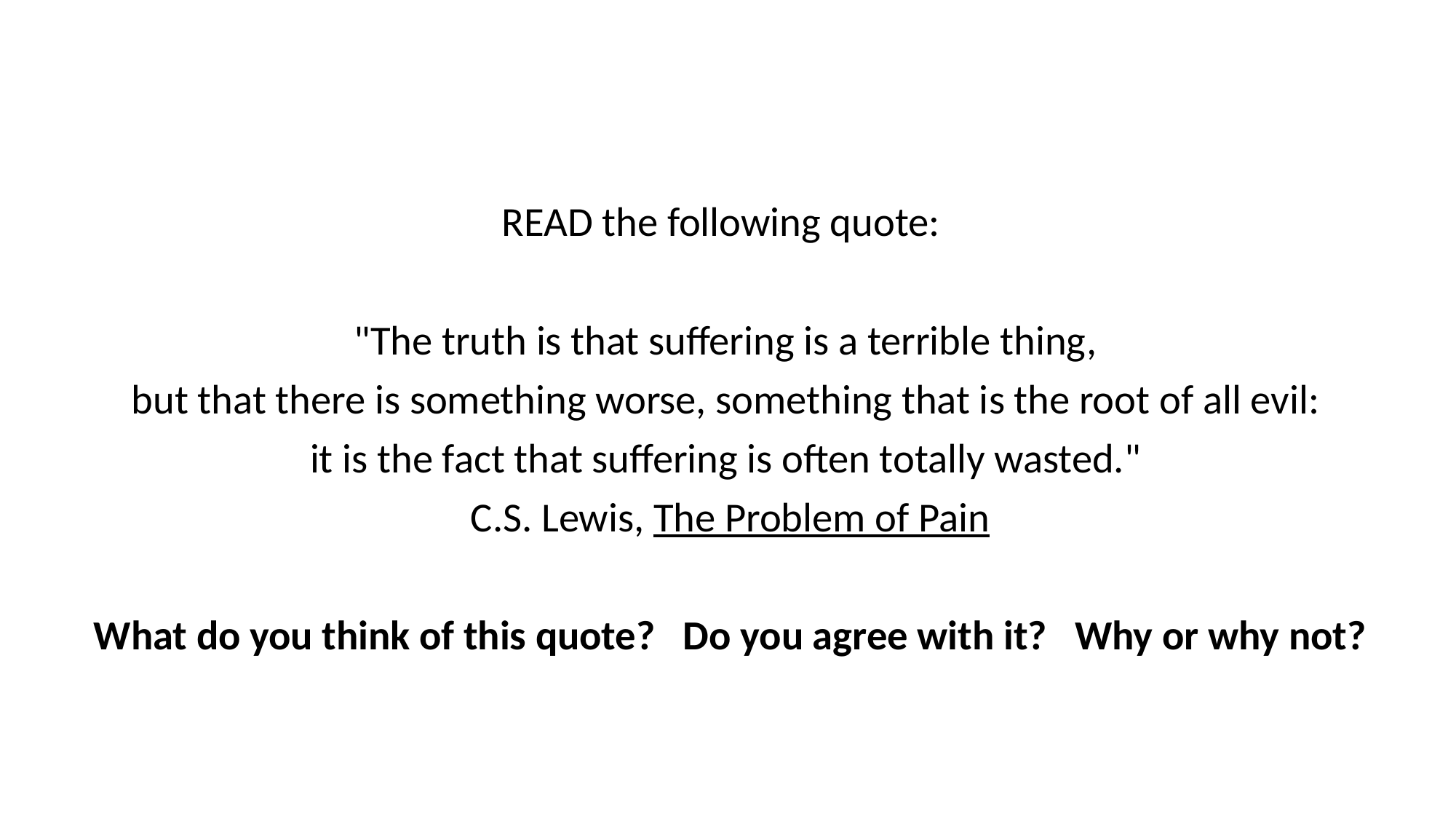

READ the following quote:

"The truth is that suffering is a terrible thing,
but that there is something worse, something that is the root of all evil:
it is the fact that suffering is often totally wasted."
C.S. Lewis, The Problem of Pain

What do you think of this quote?   Do you agree with it?   Why or why not?